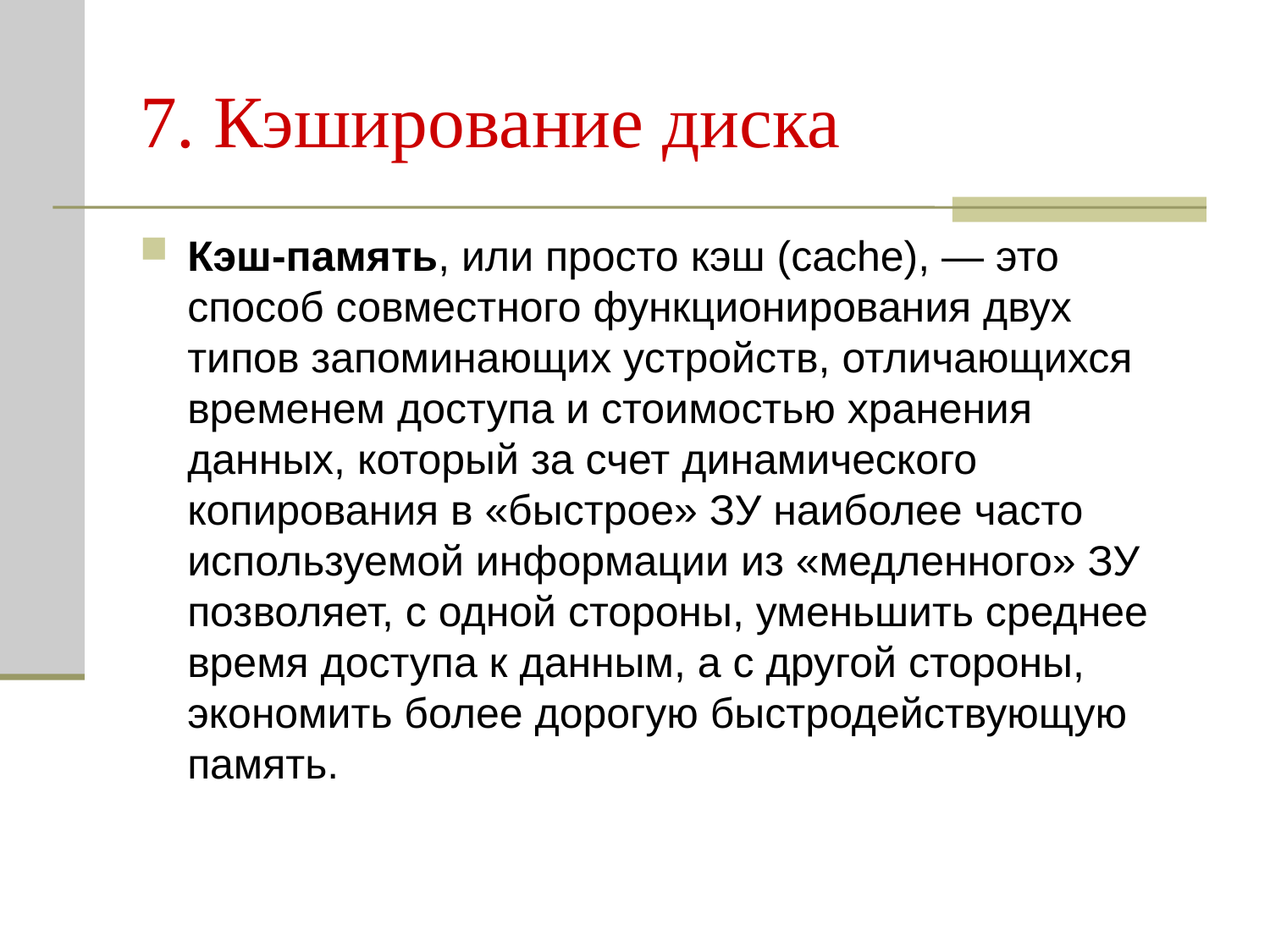

# 7. Кэширование диска
Кэш-память, или просто кэш (cache), — это способ совместного функционирования двух типов запоминающих устройств, отличающихся временем доступа и стоимостью хранения данных, который за счет динамического копирования в «быстрое» ЗУ наиболее часто используемой информации из «медленного» ЗУ позволяет, с одной стороны, уменьшить среднее время доступа к данным, а с другой стороны, экономить более дорогую быстродействующую память.